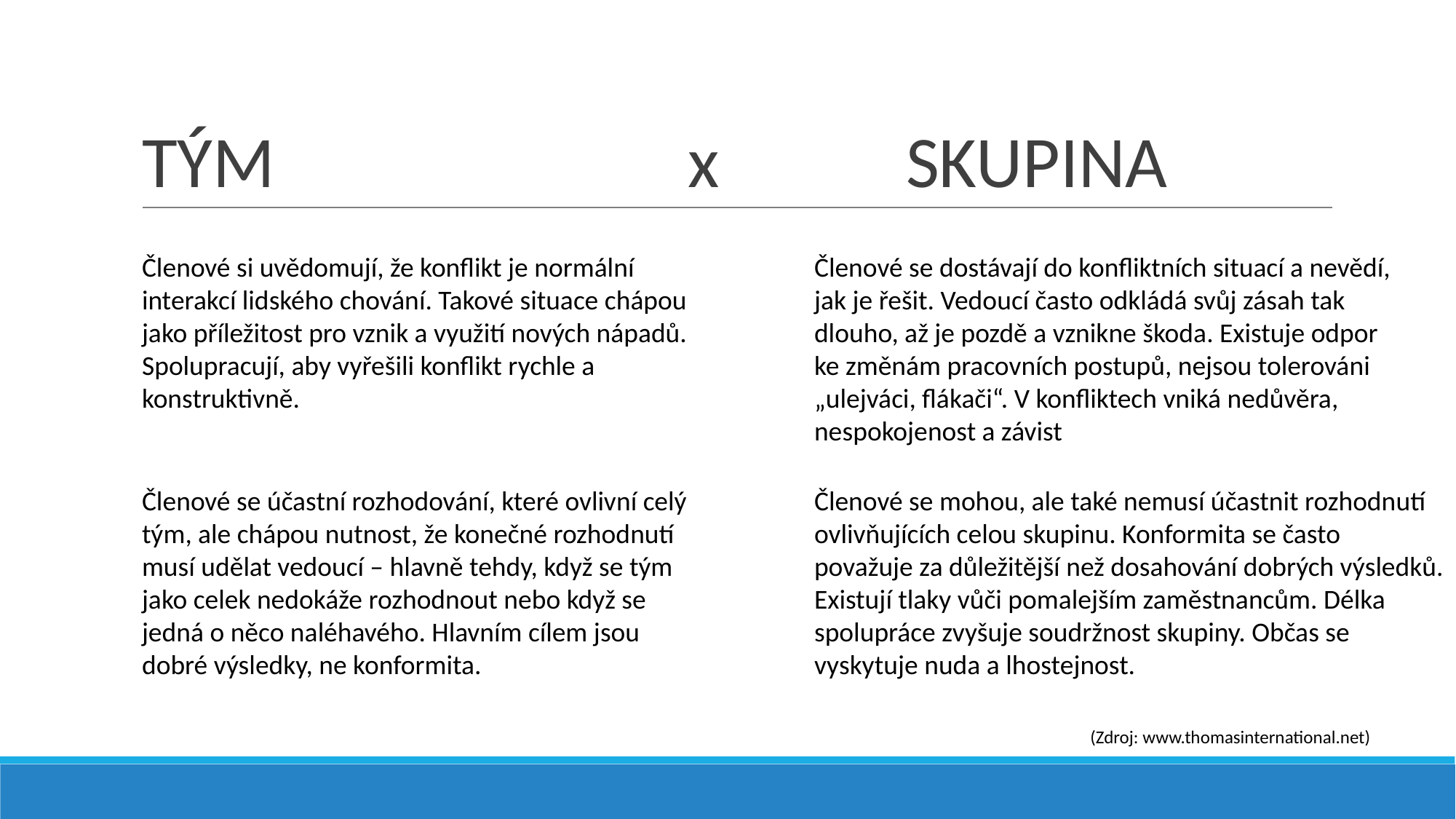

# TÝM 				x 		SKUPINA
Členové si uvědomují, že konflikt je normální interakcí lidského chování. Takové situace chápou jako příležitost pro vznik a využití nových nápadů. Spolupracují, aby vyřešili konflikt rychle a konstruktivně.

Členové se dostávají do konfliktních situací a nevědí, jak je řešit. Vedoucí často odkládá svůj zásah tak dlouho, až je pozdě a vznikne škoda. Existuje odpor ke změnám pracovních postupů, nejsou tolerováni „ulejváci, flákači“. V konfliktech vniká nedůvěra, nespokojenost a závist

Členové se účastní rozhodování, které ovlivní celý tým, ale chápou nutnost, že konečné rozhodnutí musí udělat vedoucí – hlavně tehdy, když se tým jako celek nedokáže rozhodnout nebo když se jedná o něco naléhavého. Hlavním cílem jsou dobré výsledky, ne konformita.

Členové se mohou, ale také nemusí účastnit rozhodnutí ovlivňujících celou skupinu. Konformita se často považuje za důležitější než dosahování dobrých výsledků. Existují tlaky vůči pomalejším zaměstnancům. Délka spolupráce zvyšuje soudržnost skupiny. Občas se vyskytuje nuda a lhostejnost.

(Zdroj: www.thomasinternational.net)